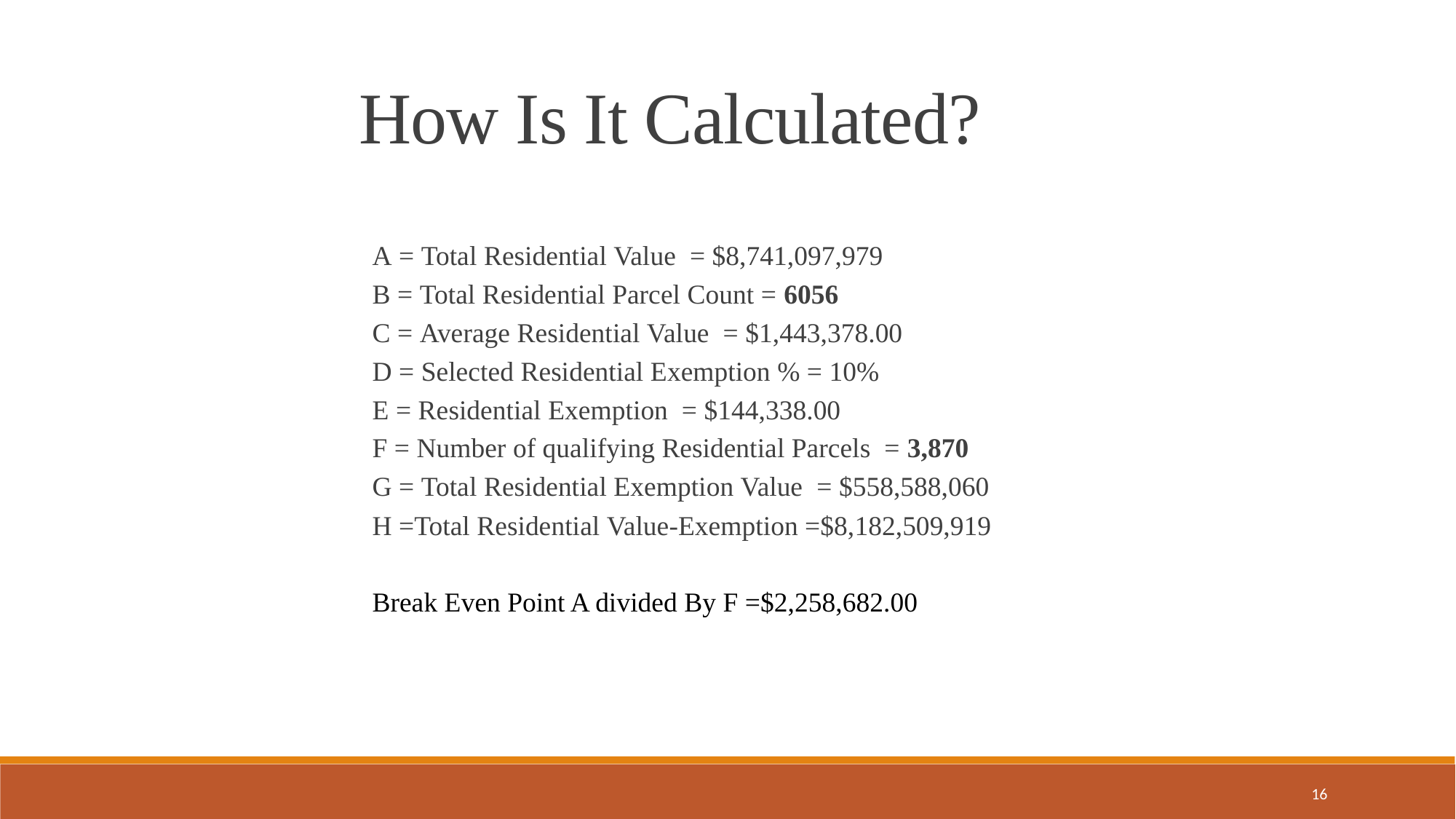

How Is It Calculated?
A = Total Residential Value  = $8,741,097,979
B = Total Residential Parcel Count = 6056
C = Average Residential Value  = $1,443,378.00
D = Selected Residential Exemption % = 10%
E = Residential Exemption  = $144,338.00
F = Number of qualifying Residential Parcels  = 3,870
G = Total Residential Exemption Value  = $558,588,060
H =Total Residential Value-Exemption =$8,182,509,919

Break Even Point A divided By F =$2,258,682.00

16